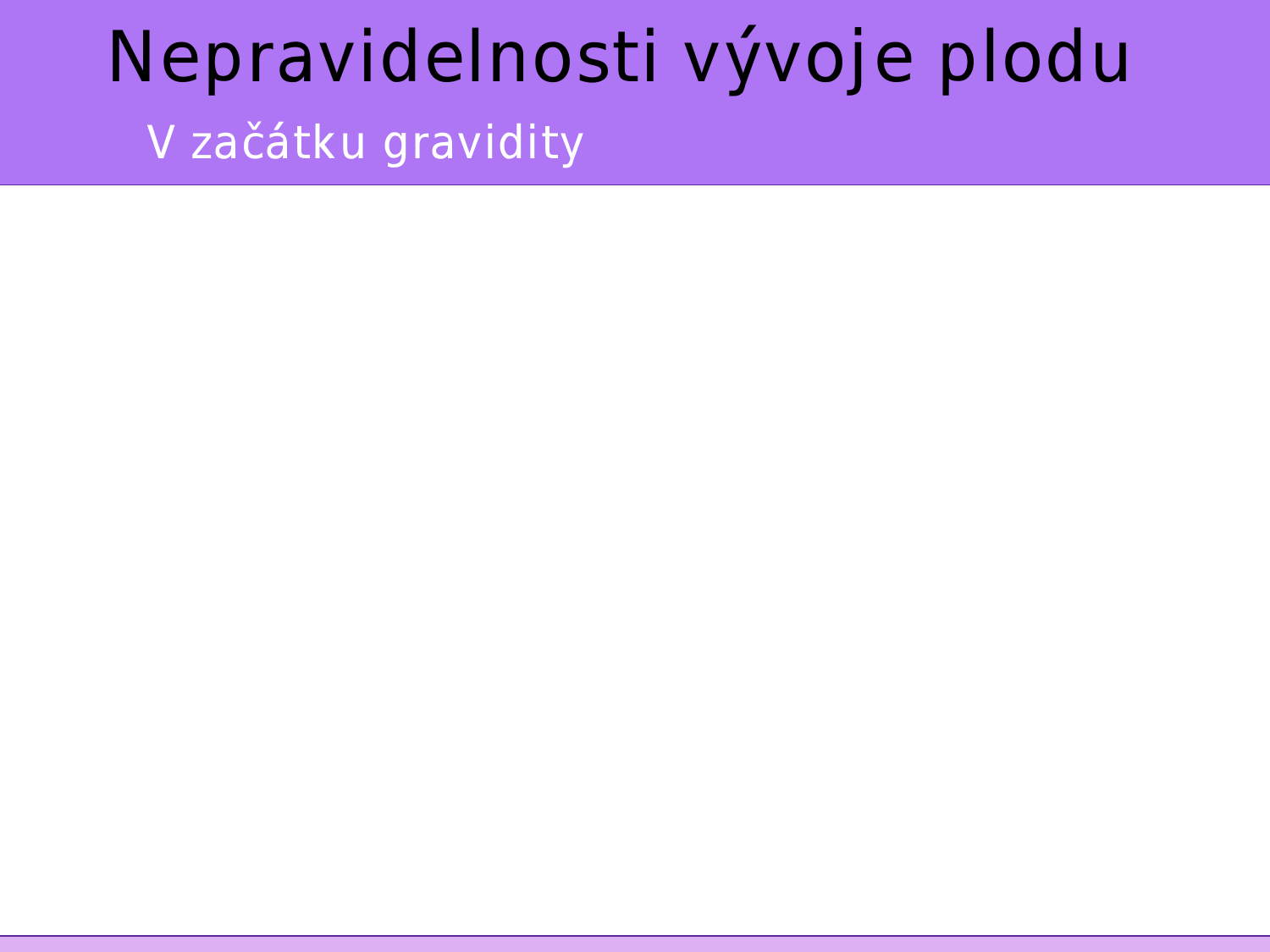

# Nepravidelnosti vývoje plodu
V začátku gravidity